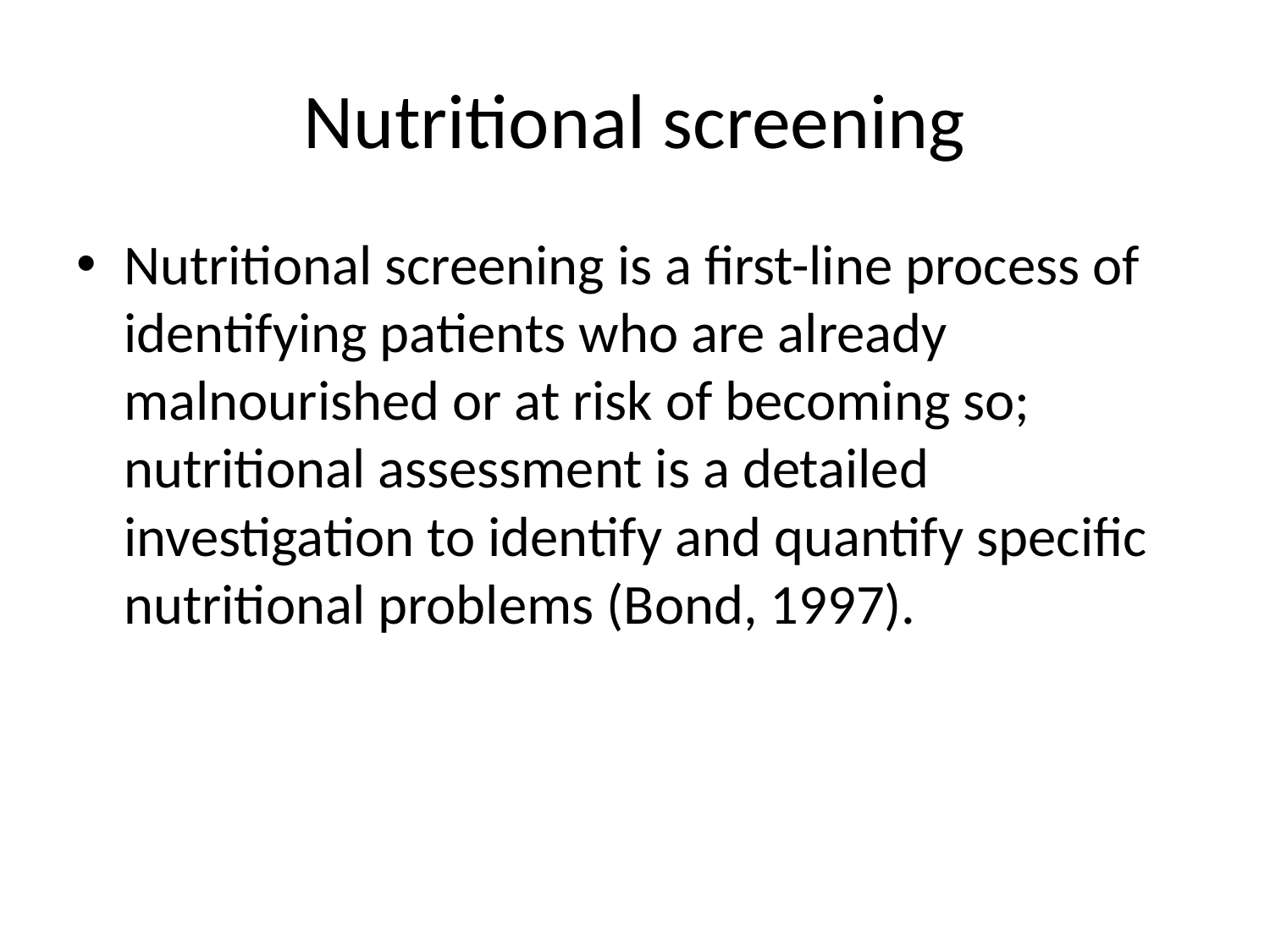

# Nutritional screening
Nutritional screening is a first-line process of identifying patients who are already malnourished or at risk of becoming so; nutritional assessment is a detailed investigation to identify and quantify specific nutritional problems (Bond, 1997).